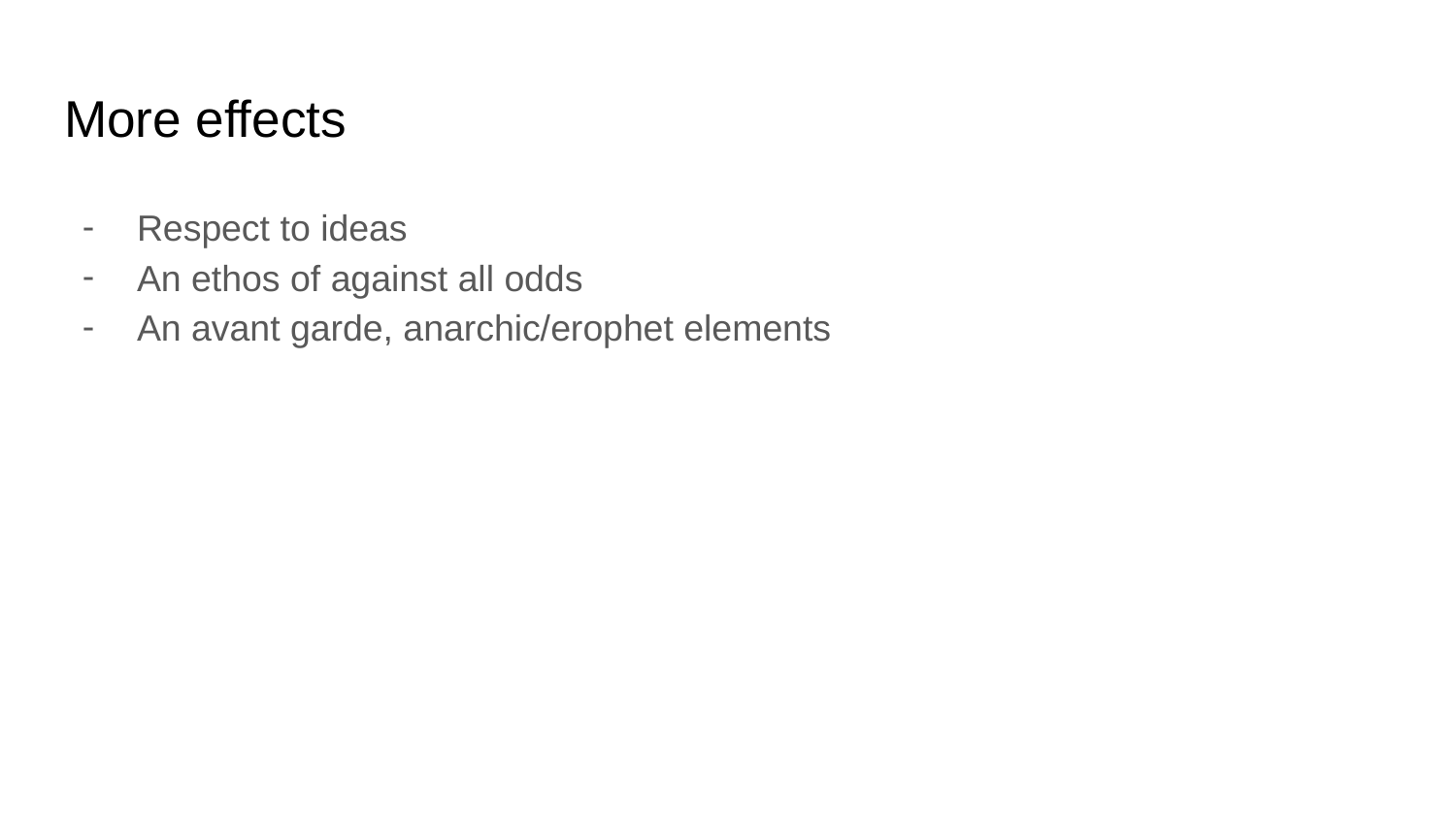

# More effects
Respect to ideas
An ethos of against all odds
An avant garde, anarchic/erophet elements